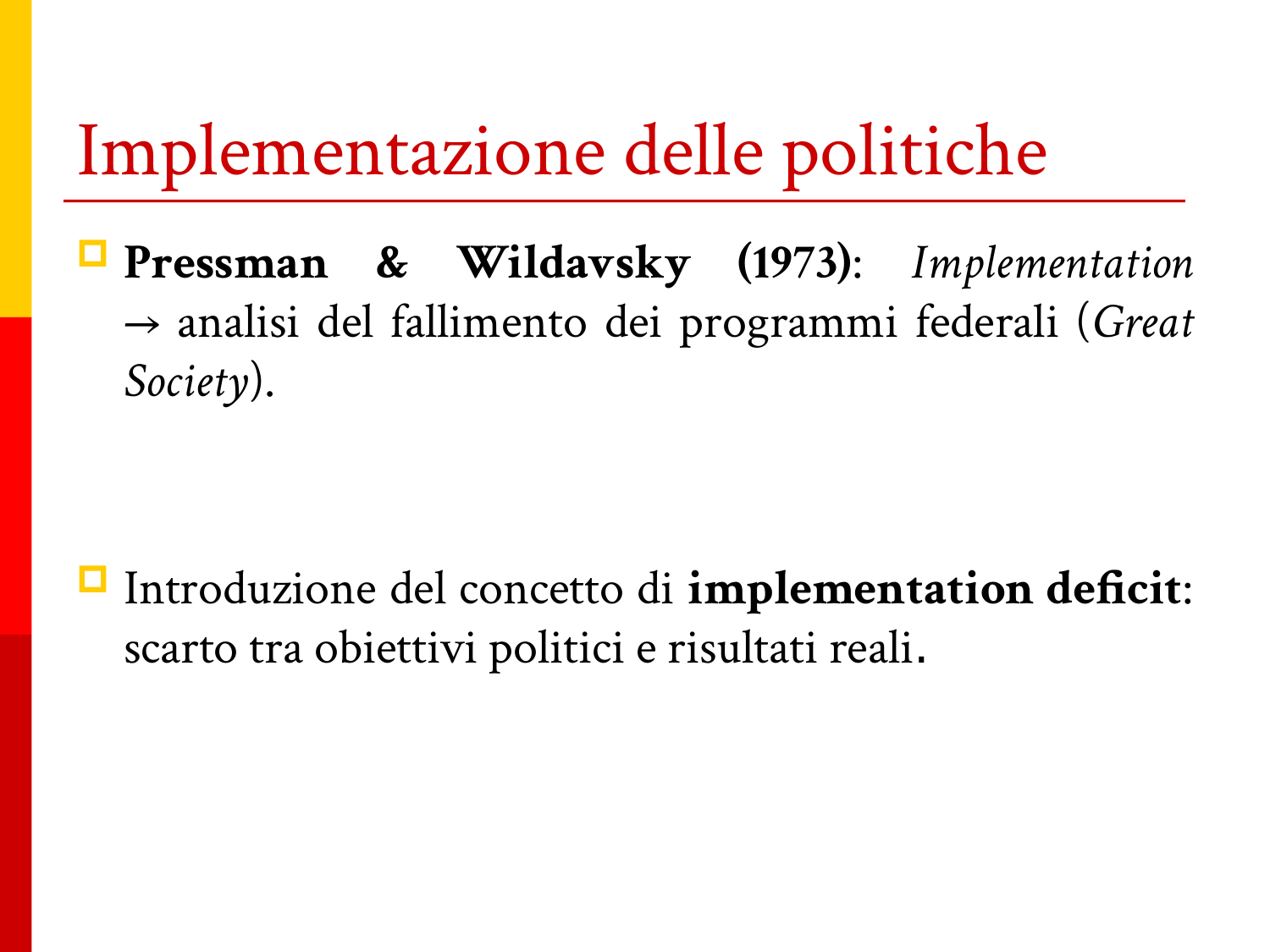

# Implementazione delle politiche
Pressman & Wildavsky (1973): Implementation
→ analisi del fallimento dei programmi federali (Great Society).

Introduzione del concetto di implementation deficit:
scarto tra obiettivi politici e risultati reali.